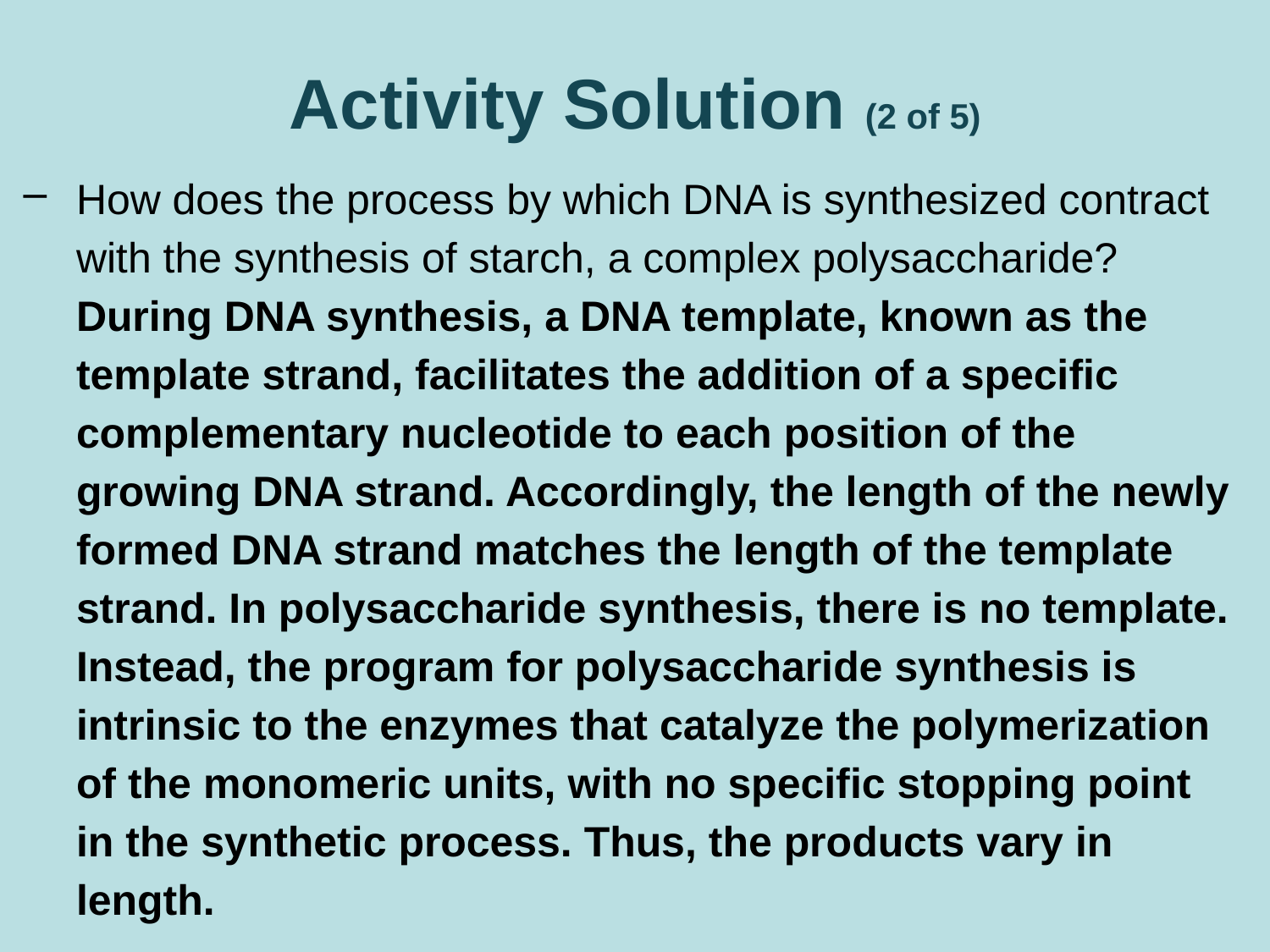

# Activity Solution (2 of 5)
How does the process by which DNA is synthesized contract with the synthesis of starch, a complex polysaccharide? During DNA synthesis, a DNA template, known as the template strand, facilitates the addition of a specific complementary nucleotide to each position of the growing DNA strand. Accordingly, the length of the newly formed DNA strand matches the length of the template strand. In polysaccharide synthesis, there is no template. Instead, the program for polysaccharide synthesis is intrinsic to the enzymes that catalyze the polymerization of the monomeric units, with no specific stopping point in the synthetic process. Thus, the products vary in length.